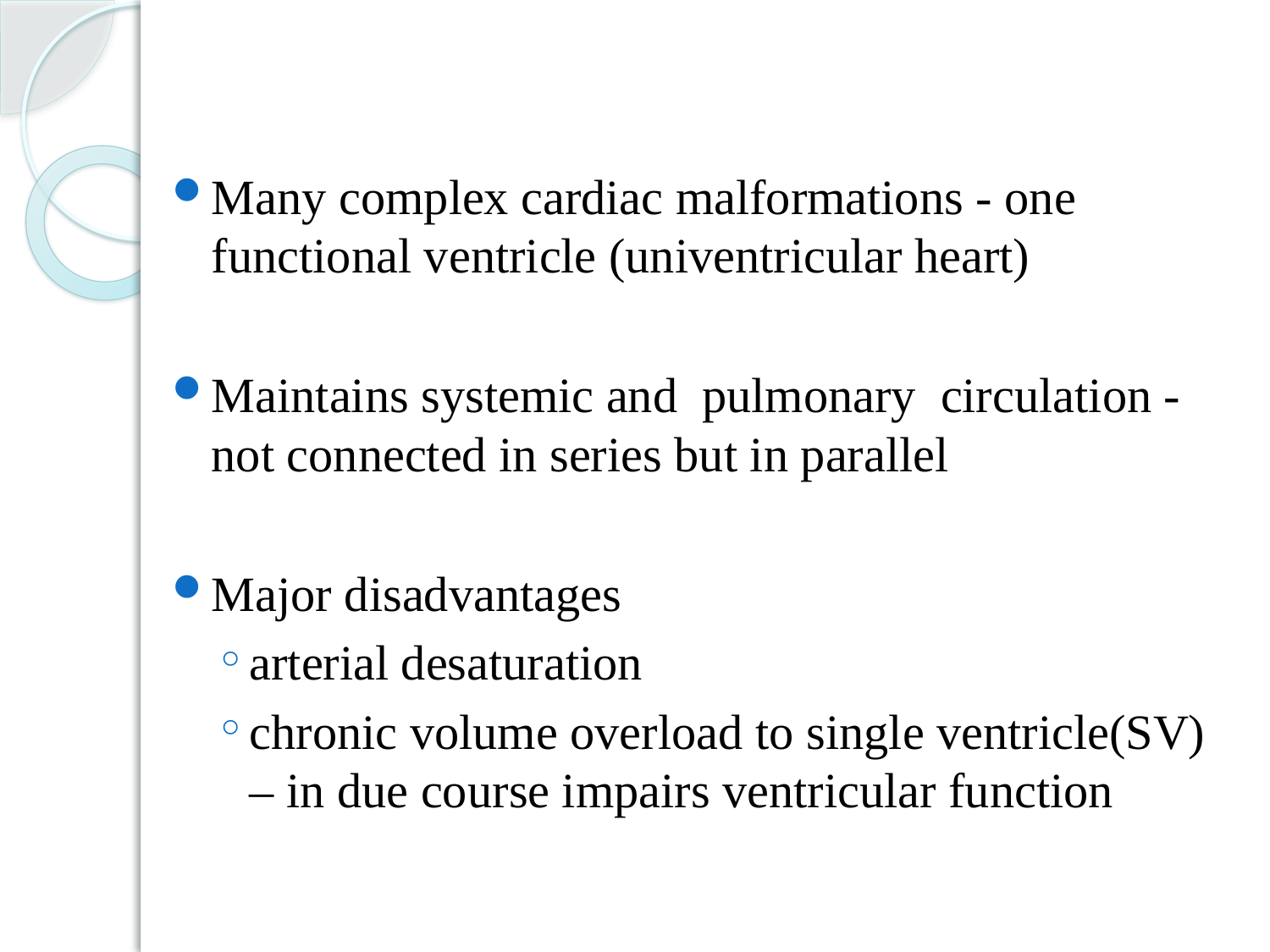

#
Many complex cardiac malformations - one functional ventricle (univentricular heart)

Maintains systemic and  pulmonary  circulation - not connected in series but in parallel

Major disadvantages
arterial desaturation
chronic volume overload to single ventricle(SV) – in due course impairs ventricular function